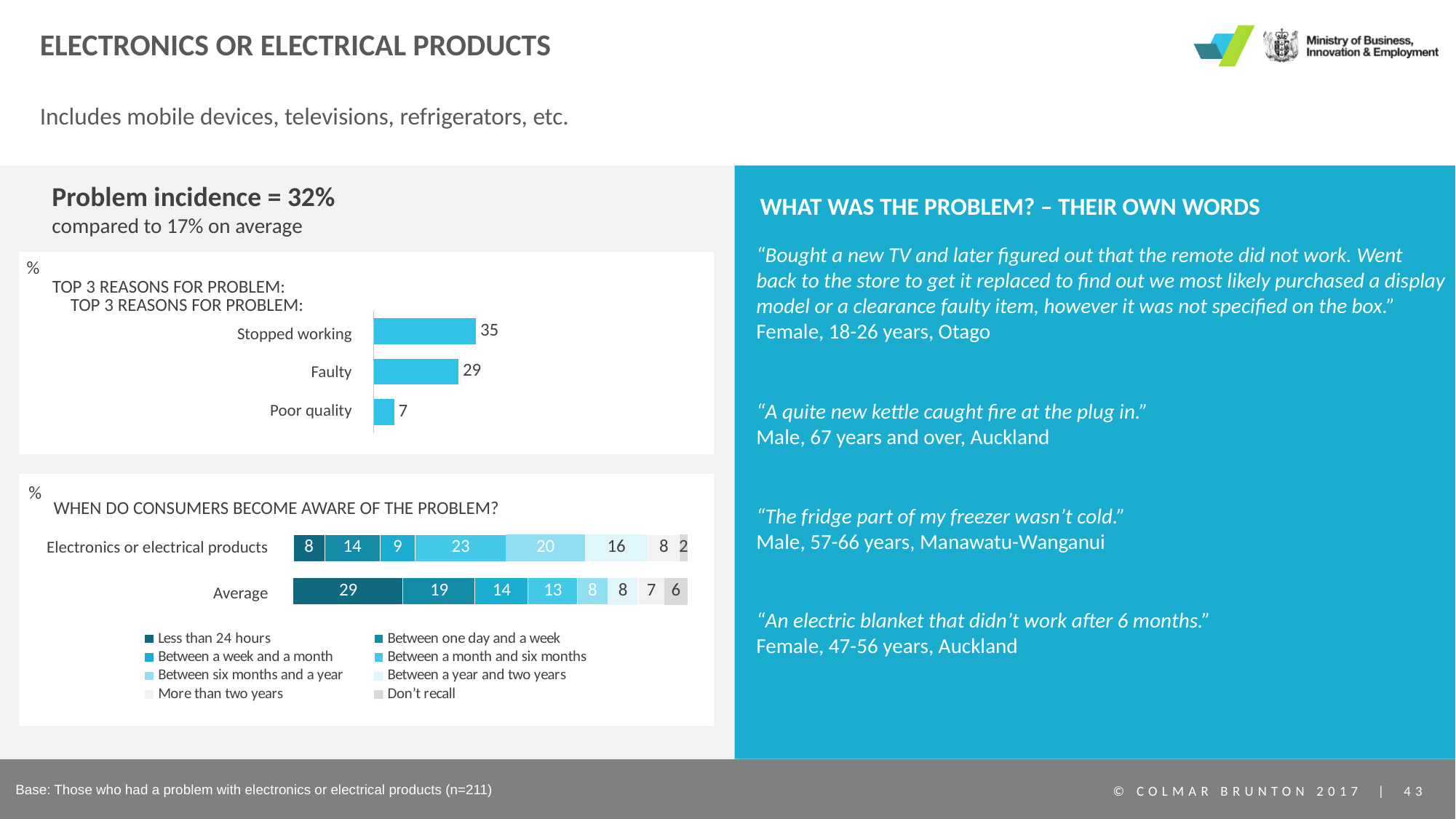

# ELECTRONICS OR Electrical PRODUCTS
Includes mobile devices, televisions, refrigerators, etc.

Problem incidence = 32%
compared to 17% on average
WHAT WAS THE PROBLEM? – THEIR OWN WORDS
“Bought a new TV and later figured out that the remote did not work. Went back to the store to get it replaced to find out we most likely purchased a display model or a clearance faulty item, however it was not specified on the box.”
Female, 18-26 years, Otago

%

TOP 3 REASONS FOR PROBLEM:
TOP 3 REASONS FOR PROBLEM:

### Chart

| Category | Series 1 |
|---|---|
| Category 1 | 35.0 |
| Category 2 | 28.999999999999996 |
| Category 3 | 7.000000000000001 |
| Stopped working |
| --- |
| Faulty |
| Poor quality |
“A quite new kettle caught fire at the plug in.”
Male, 67 years and over, Auckland

%
WHEN DO CONSUMERS BECOME AWARE OF THE PROBLEM?

### Chart

| Category | Less than 24 hours | Between one day and a week | Between a week and a month | Between a month and six months | Between six months and a year | Between a year and two years | More than two years | Don’t recall |
|---|---|---|---|---|---|---|---|---|
|  | 8.0 | 14.000000000000002 | 9.0 | 23.0 | 20.0 | 16.0 | 8.0 | 2.0 |
“The fridge part of my freezer wasn’t cold.”
Male, 57-66 years, Manawatu-Wanganui

Electronics or electrical products

### Chart

| Category | Less than 24 hours | Between one day and a week | Between a week and a month | Between a month and six months | Between six months and a year | Between a year and two years | More than two years | Don’t recall |
|---|---|---|---|---|---|---|---|---|
|  | 29.0 | 19.0 | 14.0 | 13.0 | 8.0 | 8.0 | 7.0 | 6.0 |
Average
“An electric blanket that didn’t work after 6 months.”
Female, 47-56 years, Auckland

Base: Those who had a problem with electronics or electrical products (n=211)